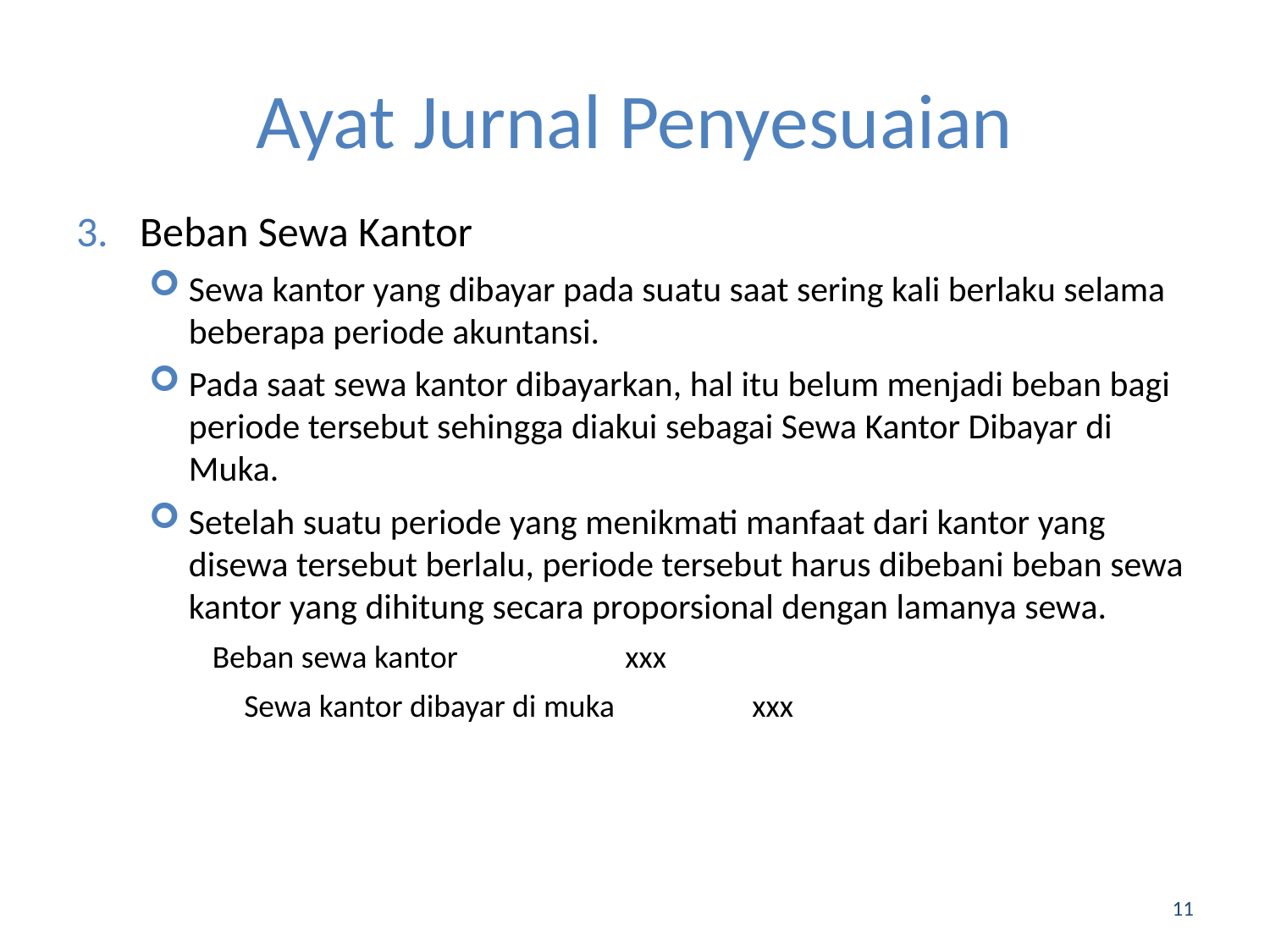

# Ayat Jurnal Penyesuaian
Beban Sewa Kantor
Sewa kantor yang dibayar pada suatu saat sering kali berlaku selama beberapa periode akuntansi.
Pada saat sewa kantor dibayarkan, hal itu belum menjadi beban bagi periode tersebut sehingga diakui sebagai Sewa Kantor Dibayar di Muka.
Setelah suatu periode yang menikmati manfaat dari kantor yang disewa tersebut berlalu, periode tersebut harus dibebani beban sewa kantor yang dihitung secara proporsional dengan lamanya sewa.
Beban sewa kantor 		xxx
	Sewa kantor dibayar di muka 		xxx
11